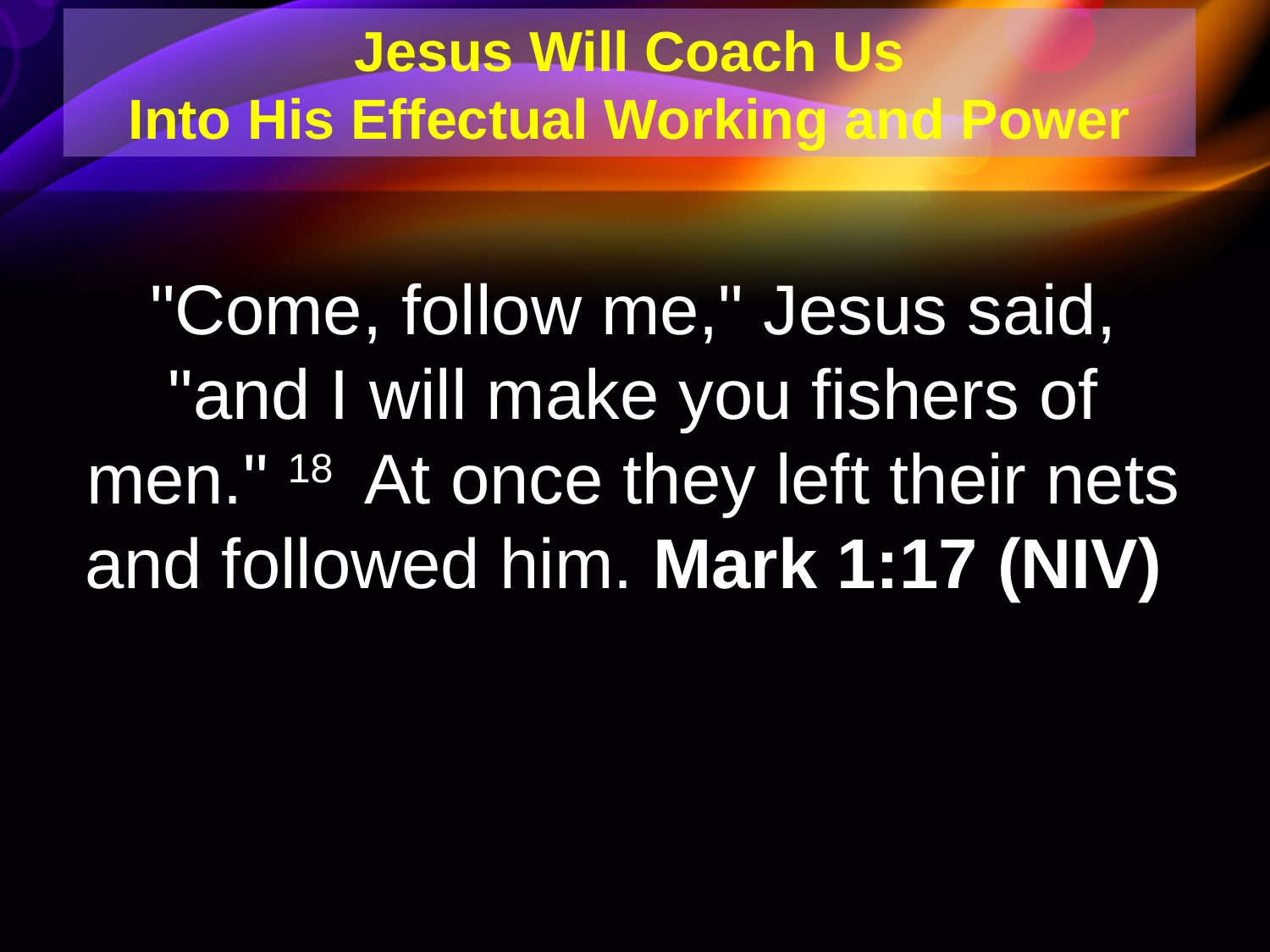

Jesus Will Coach Us
Into His Effectual Working and Power
"Come, follow me," Jesus said, "and I will make you fishers of men." 18  At once they left their nets and followed him. Mark 1:17 (NIV)